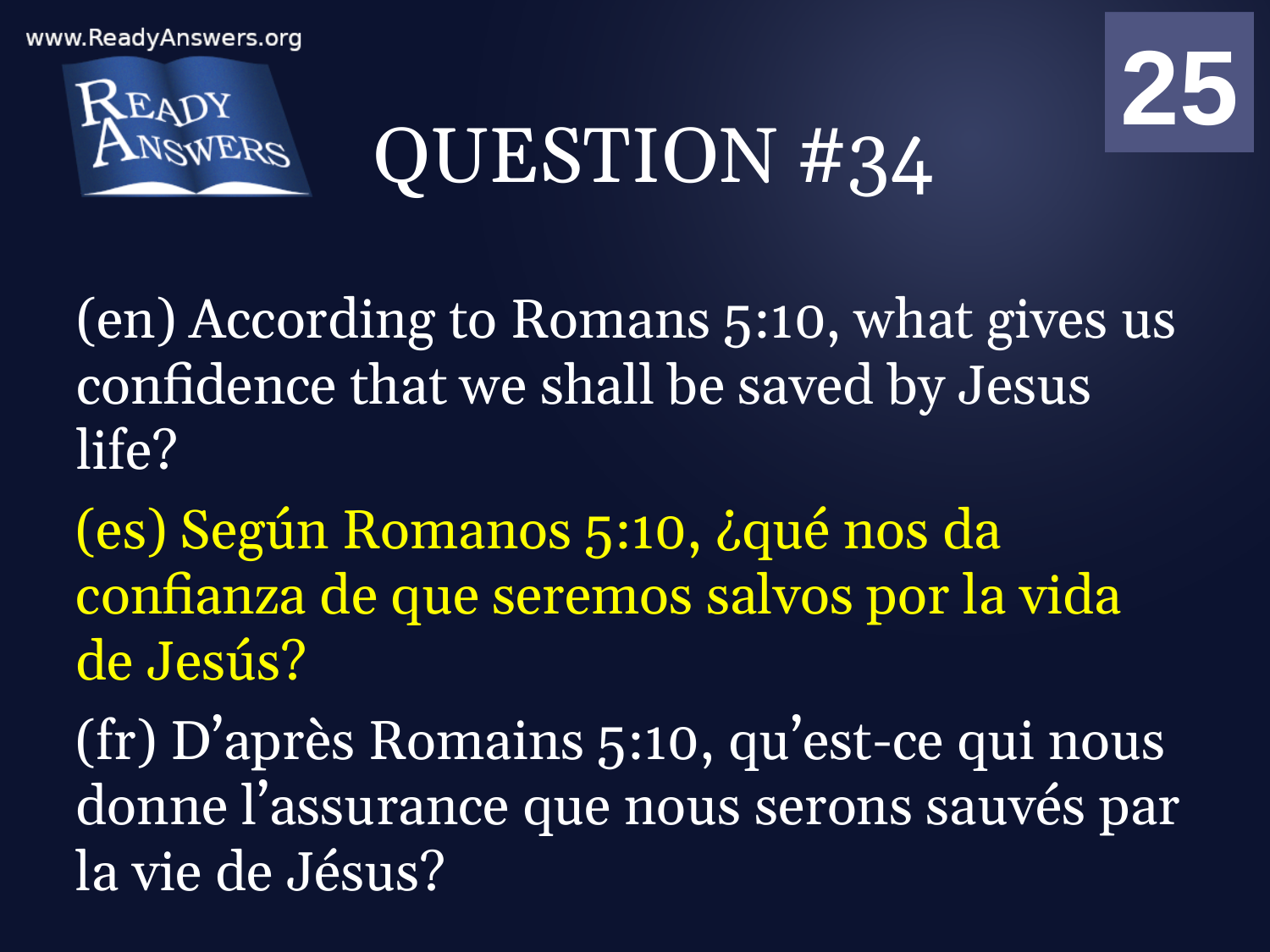

01
02
03
04
05
06
07
08
09
10
11
12
13
14
15
16
17
18
19
20
21
22
23
24
25
00
# QUESTION #34
(en) According to Romans 5:10, what gives us confidence that we shall be saved by Jesus life?
(es) Según Romanos 5:10, ¿qué nos da confianza de que seremos salvos por la vida de Jesús?
(fr) D’après Romains 5:10, qu’est-ce qui nous donne l’assurance que nous serons sauvés par la vie de Jésus?